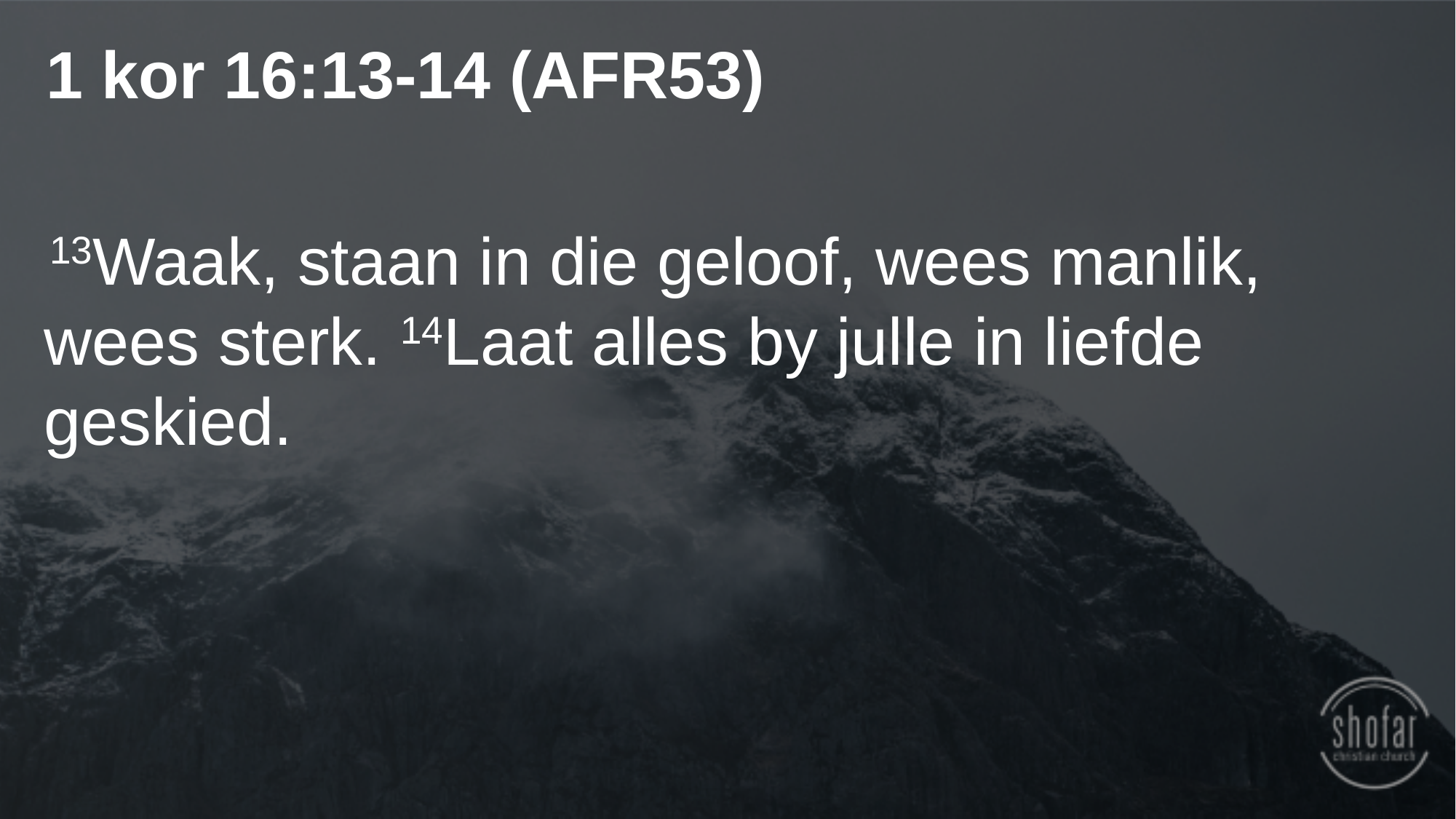

1 kor 16:13-14 (AFR53)
 13Waak, staan in die geloof, wees manlik, wees sterk. 14Laat alles by julle in liefde geskied.